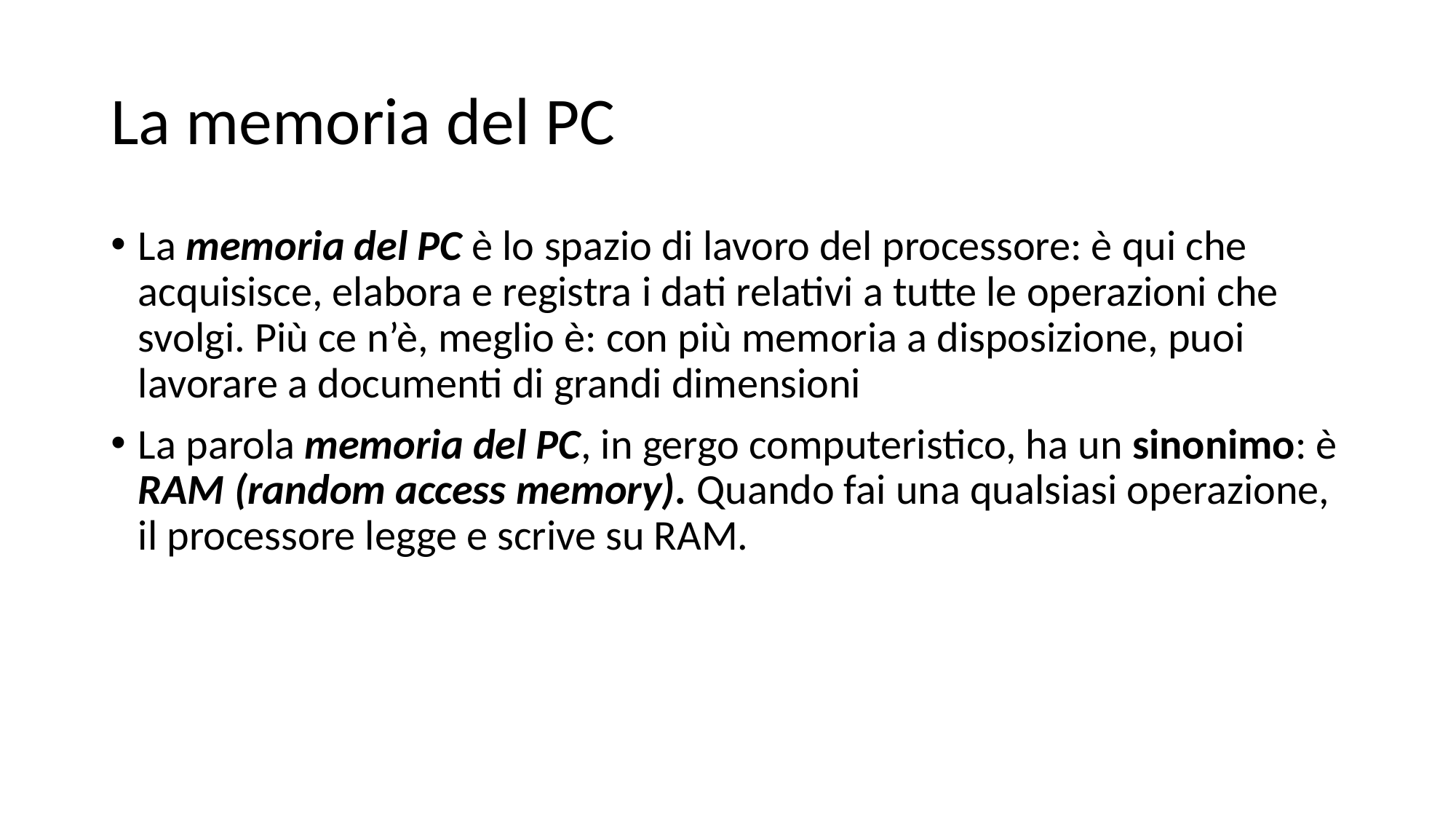

# La memoria del PC
La memoria del PC è lo spazio di lavoro del processore: è qui che acquisisce, elabora e registra i dati relativi a tutte le operazioni che svolgi. Più ce n’è, meglio è: con più memoria a disposizione, puoi lavorare a documenti di grandi dimensioni
La parola memoria del PC, in gergo computeristico, ha un sinonimo: è RAM (random access memory). Quando fai una qualsiasi operazione, il processore legge e scrive su RAM.